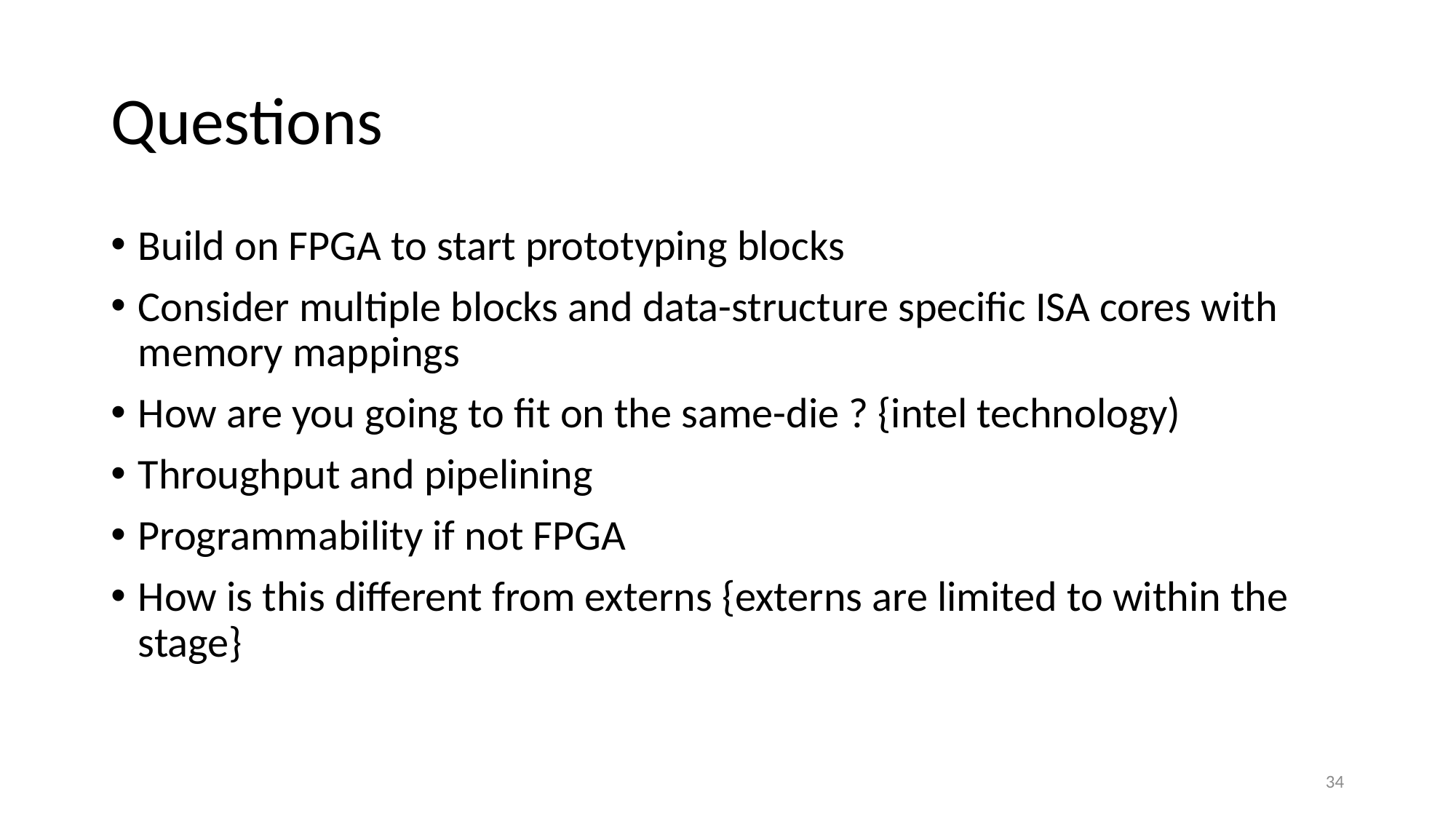

# Questions
Build on FPGA to start prototyping blocks
Consider multiple blocks and data-structure specific ISA cores with memory mappings
How are you going to fit on the same-die ? {intel technology)
Throughput and pipelining
Programmability if not FPGA
How is this different from externs {externs are limited to within the stage}

34